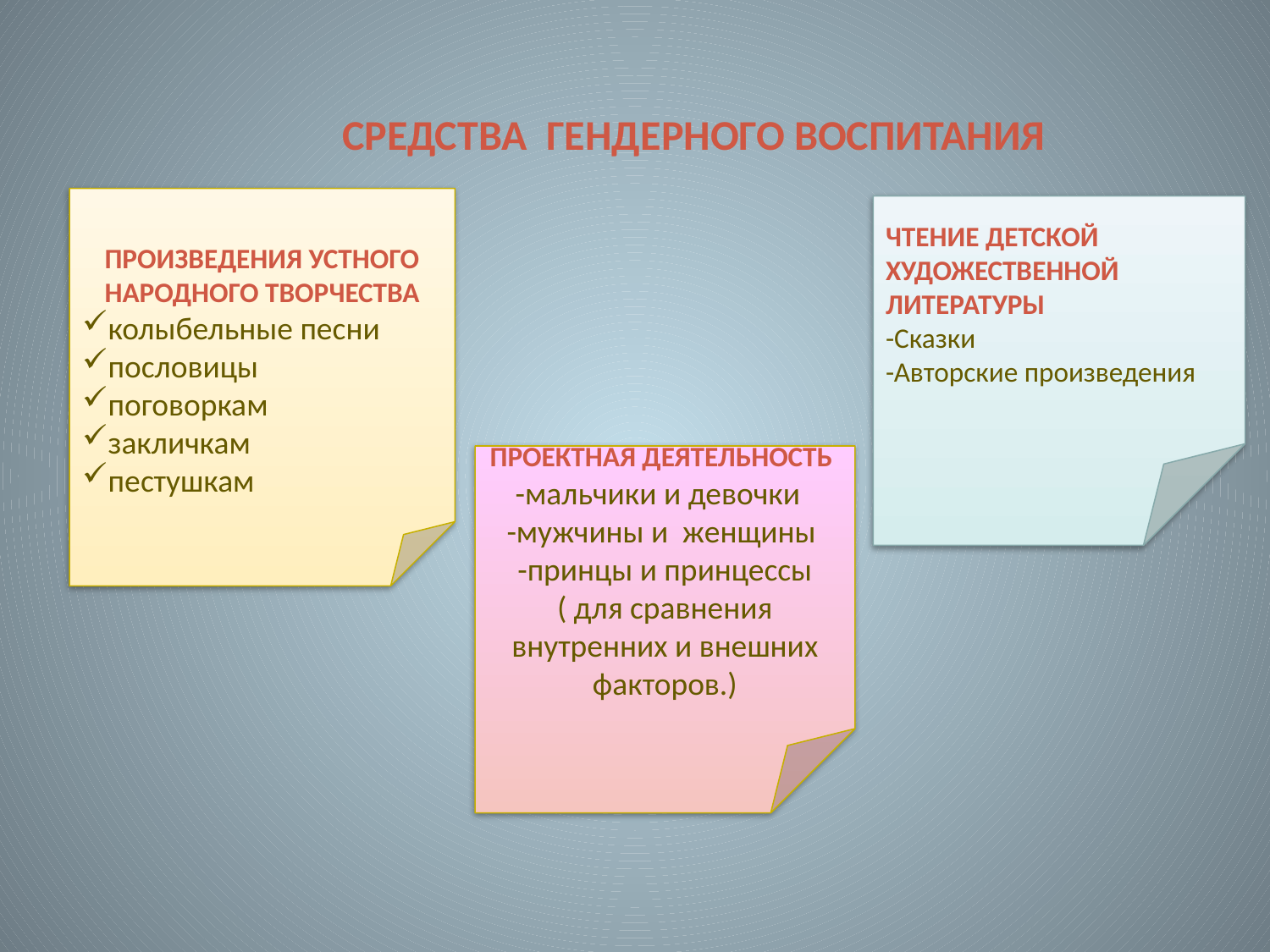

# Средства  гендерного воспитания

произведения устного народного творчества
колыбельные песни
пословицы
поговоркам
закличкам
пестушкам

чтение детской художественной литературы
-Сказки
-Авторские произведения

ПРОЕКТНАЯ ДЕЯТЕЛЬНОСТЬ
-мальчики и девочки
-мужчины и  женщины
-принцы и принцессы
( для сравнения внутренних и внешних факторов.)